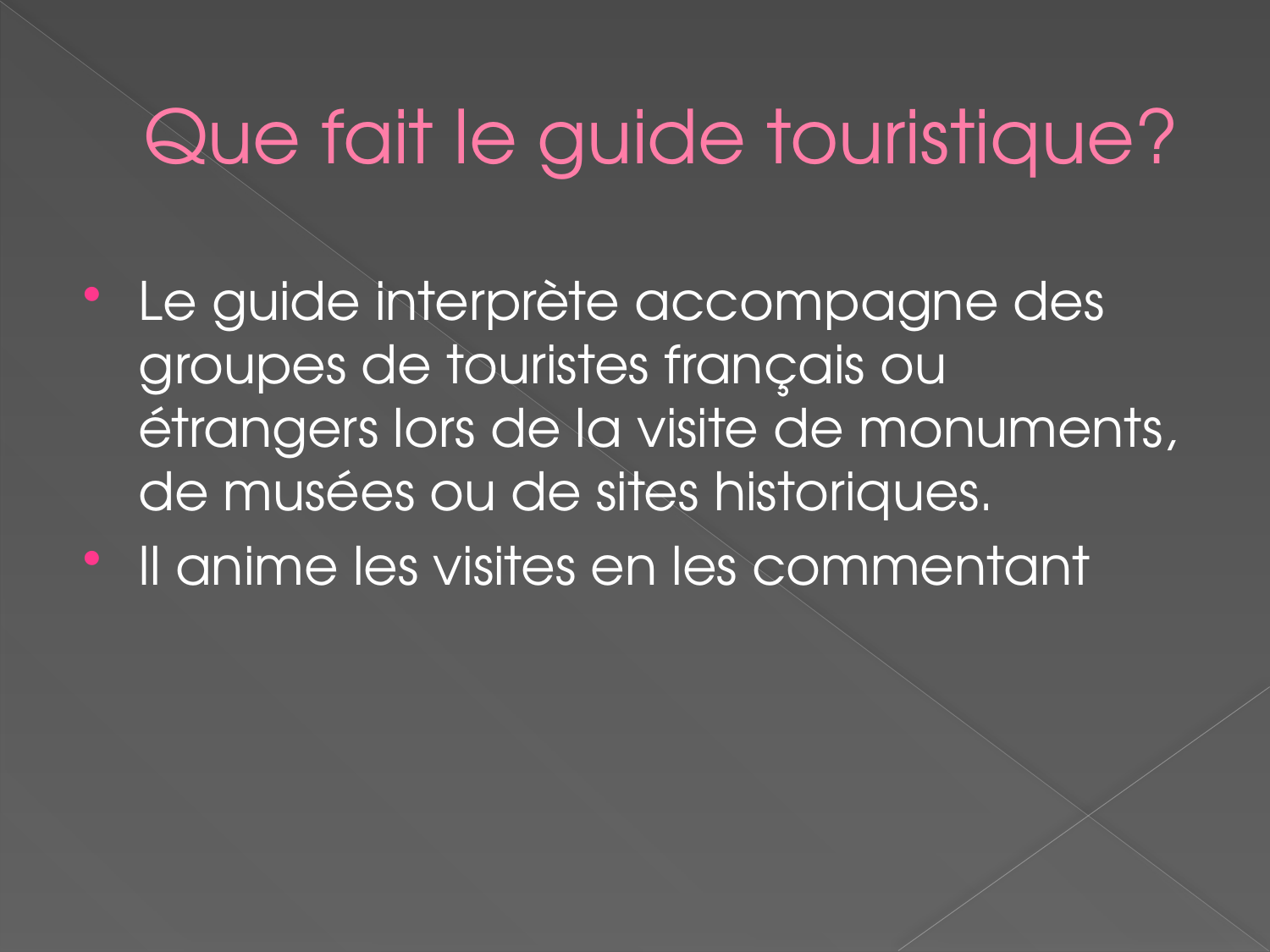

# Que fait le guide touristique?
Le guide interprète accompagne des groupes de touristes français ou étrangers lors de la visite de monuments, de musées ou de sites historiques.
Il anime les visites en les commentant